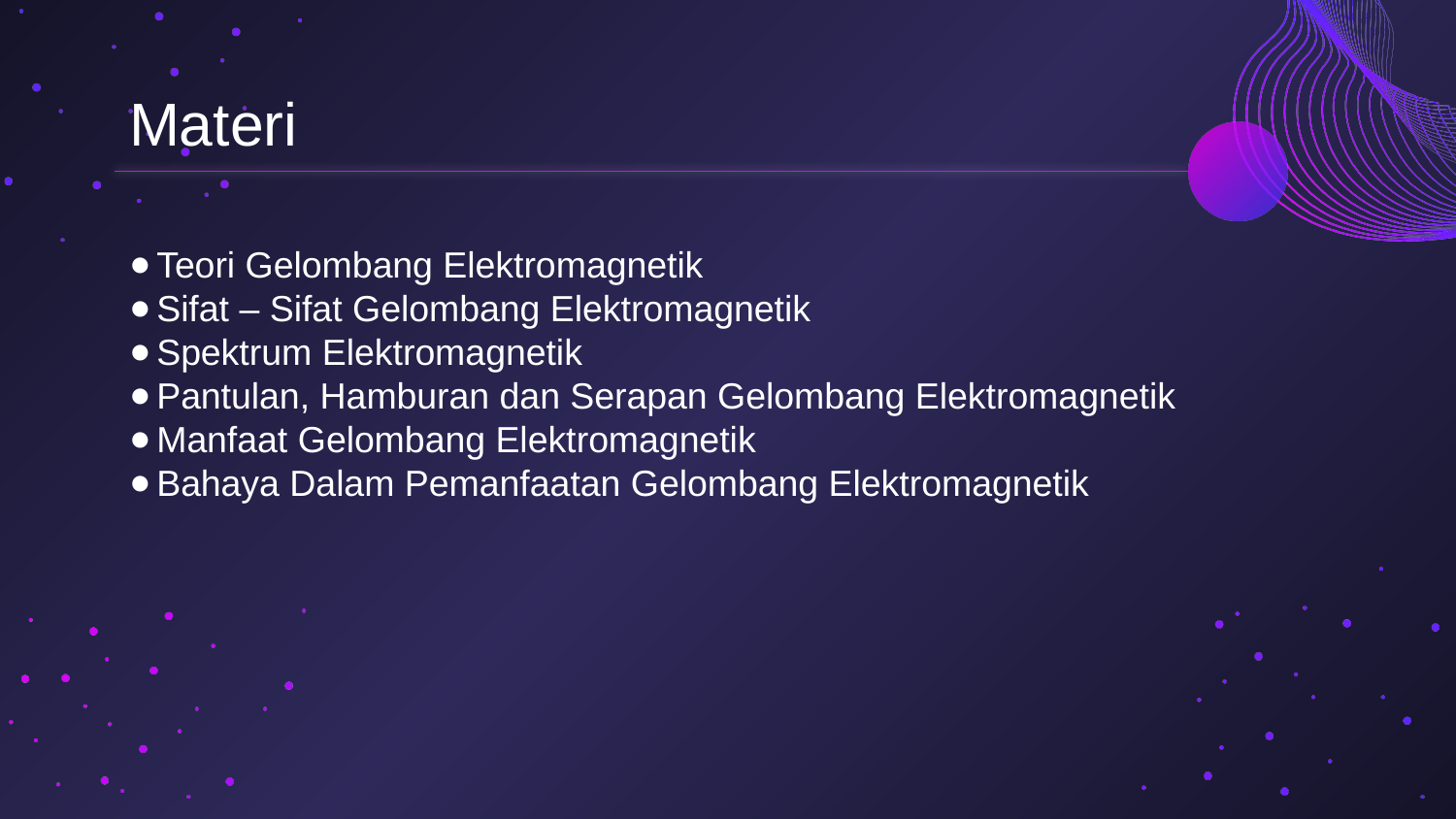

# Materi

Teori Gelombang Elektromagnetik
Sifat – Sifat Gelombang Elektromagnetik
Spektrum Elektromagnetik
Pantulan, Hamburan dan Serapan Gelombang Elektromagnetik
Manfaat Gelombang Elektromagnetik
Bahaya Dalam Pemanfaatan Gelombang Elektromagnetik